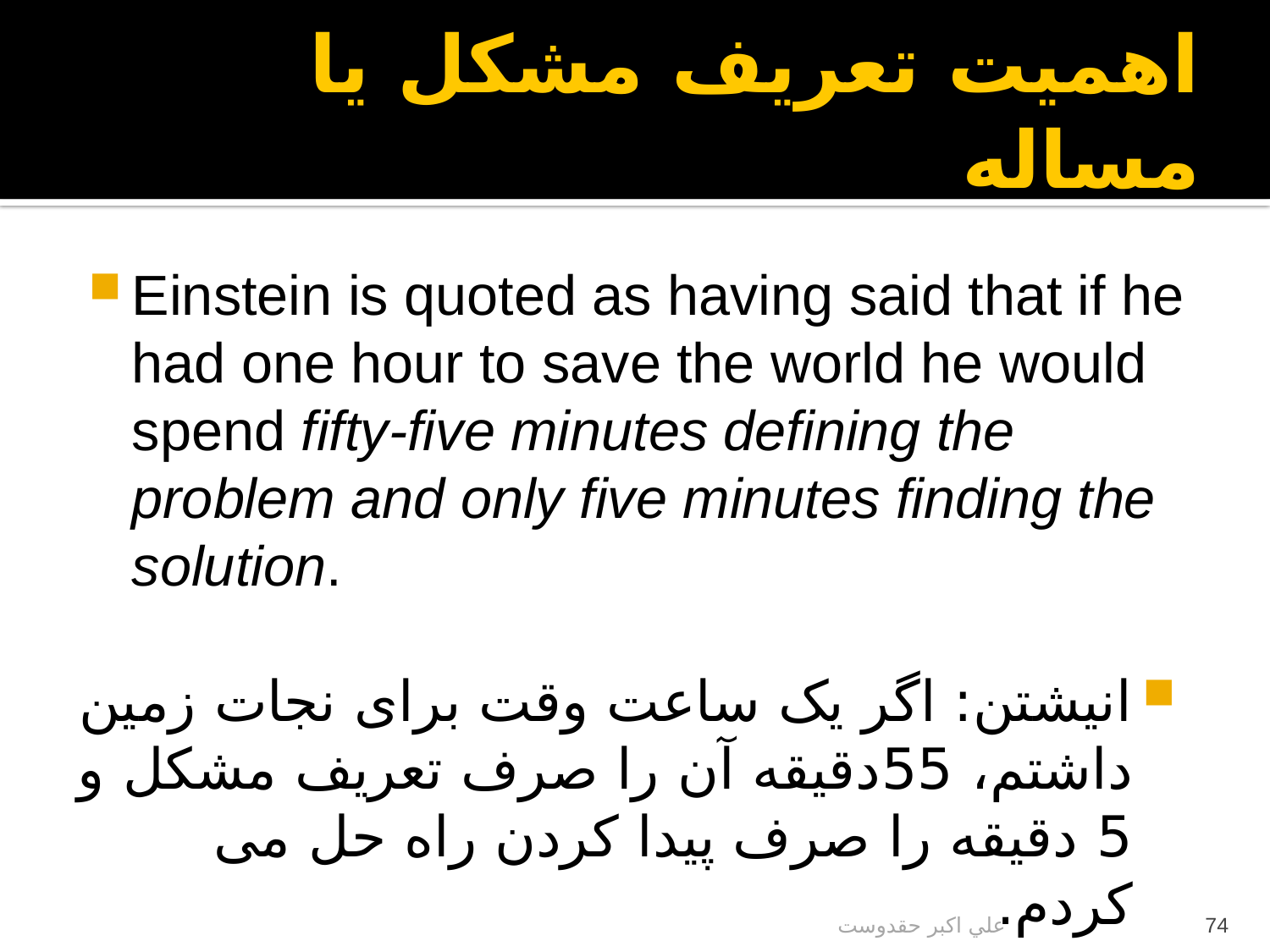

# اهميت تعريف مشکل يا مساله
Einstein is quoted as having said that if he had one hour to save the world he would spend fifty-five minutes defining the problem and only five minutes finding the solution.

انيشتن: اگر يک ساعت وقت برای نجات زمين داشتم، 55دقيقه آن را صرف تعريف مشکل و 5 دقيقه را صرف پيدا کردن راه حل می کردم.

علي اكبر حقدوست
74